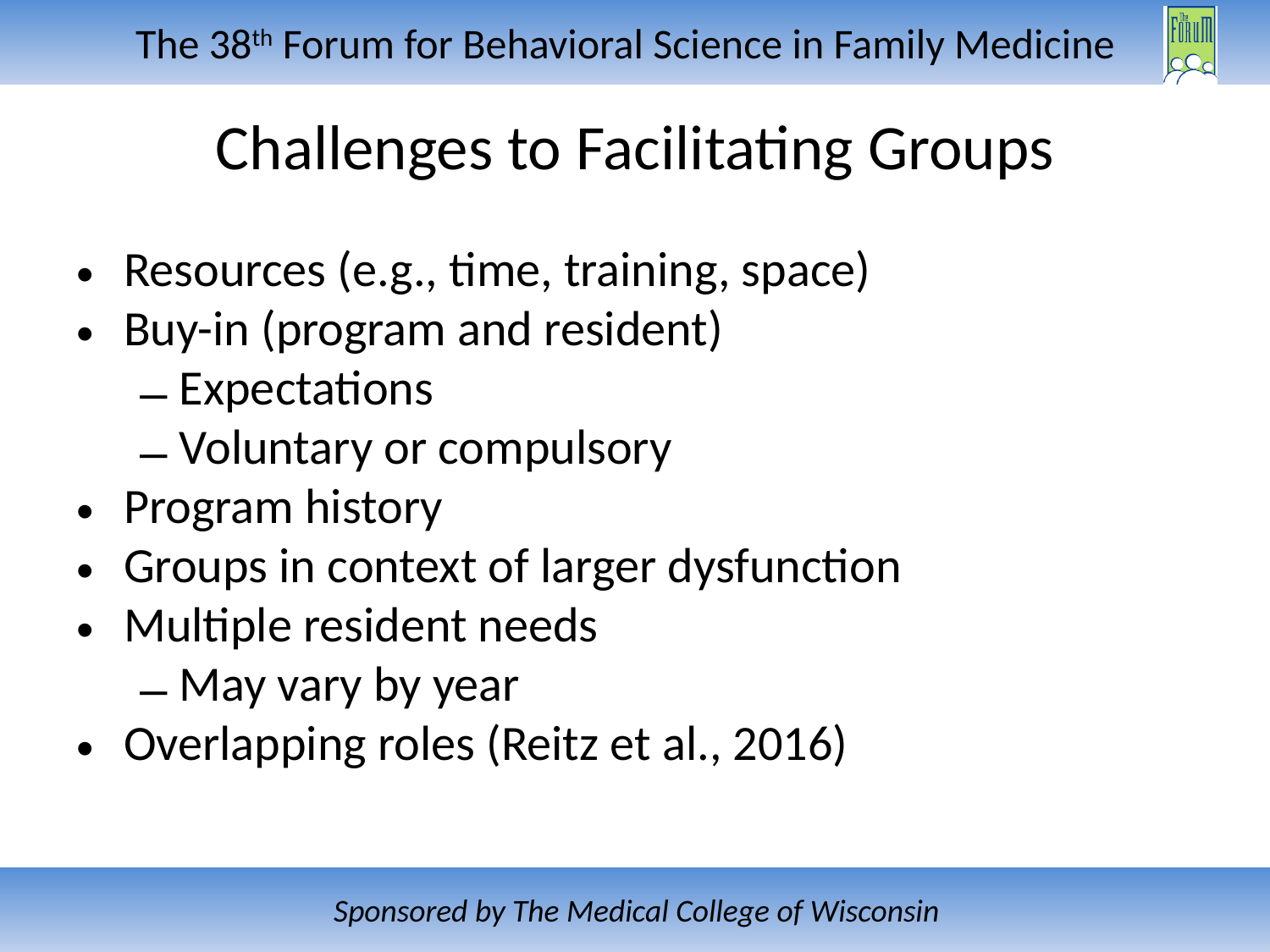

# Challenges to Facilitating Groups
Resources (e.g., time, training, space)
Buy-in (program and resident)
Expectations
Voluntary or compulsory
Program history
Groups in context of larger dysfunction
Multiple resident needs
May vary by year
Overlapping roles (Reitz et al., 2016)